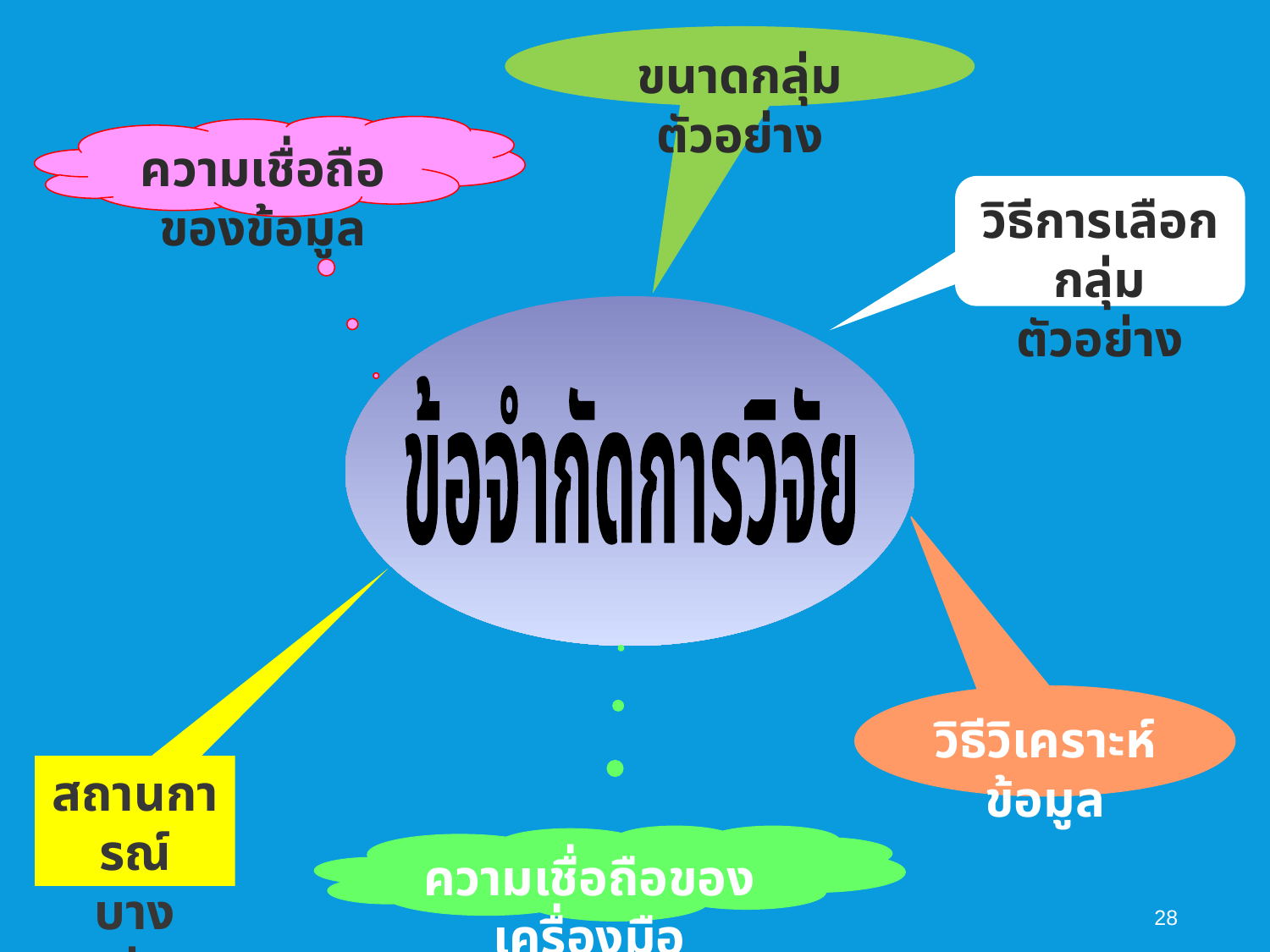

ขนาดกลุ่มตัวอย่าง
ความเชื่อถือของข้อมูล
วิธีการเลือก
กลุ่มตัวอย่าง

ข้อจำกัดการวิจัย
วิธีวิเคราะห์ข้อมูล
สถานการณ์
บางอย่าง
ความเชื่อถือของเครื่องมือ
28